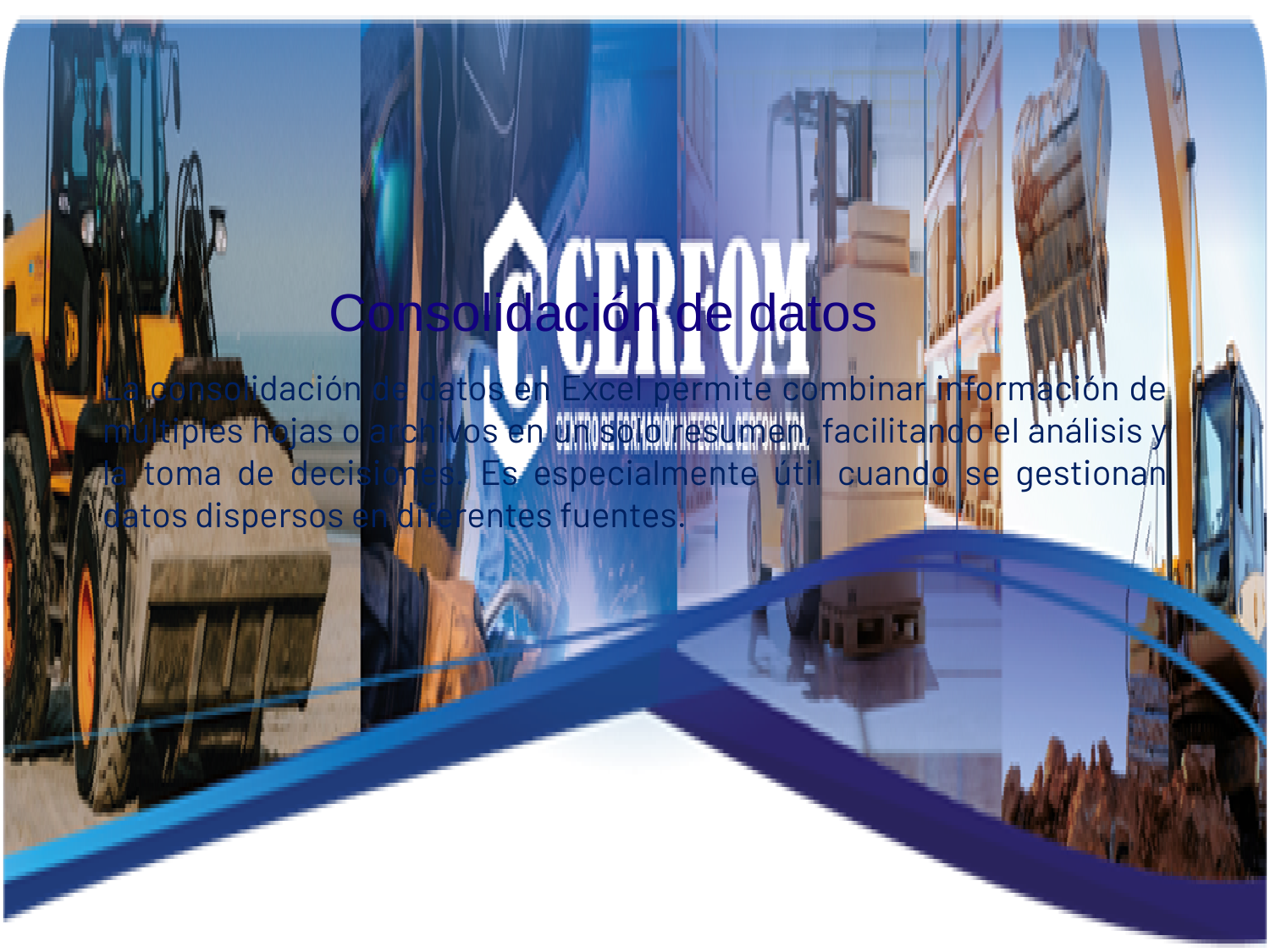

Consolidación de datos
La consolidación de datos en Excel permite combinar información de múltiples hojas o archivos en un solo resumen, facilitando el análisis y la toma de decisiones. Es especialmente útil cuando se gestionan datos dispersos en diferentes fuentes.